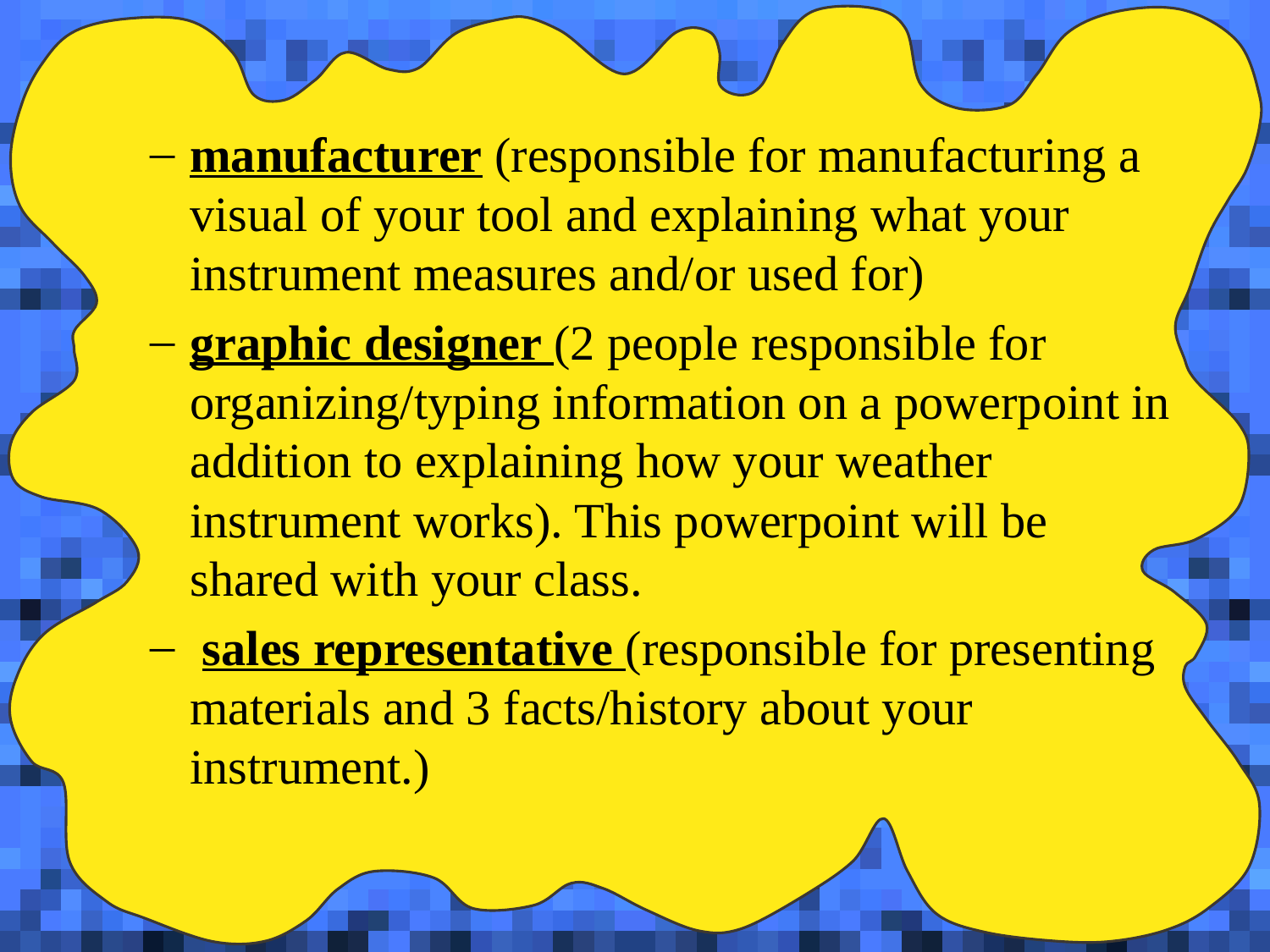

manufacturer (responsible for manufacturing a visual of your tool and explaining what your instrument measures and/or used for)
graphic designer (2 people responsible for organizing/typing information on a powerpoint in addition to explaining how your weather instrument works). This powerpoint will be shared with your class.
 sales representative (responsible for presenting materials and 3 facts/history about your instrument.)